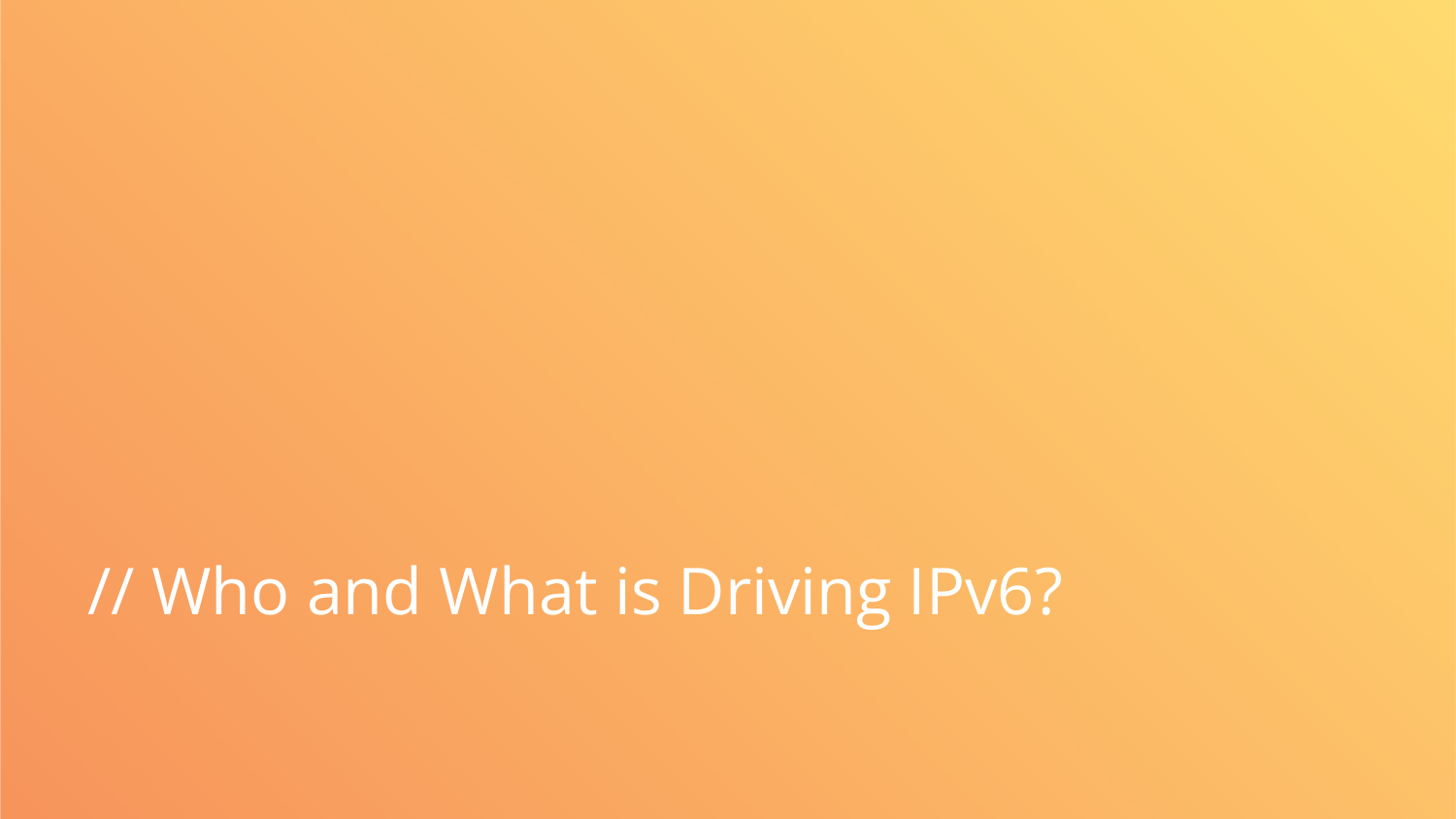

# // Who and What is Driving IPv6?